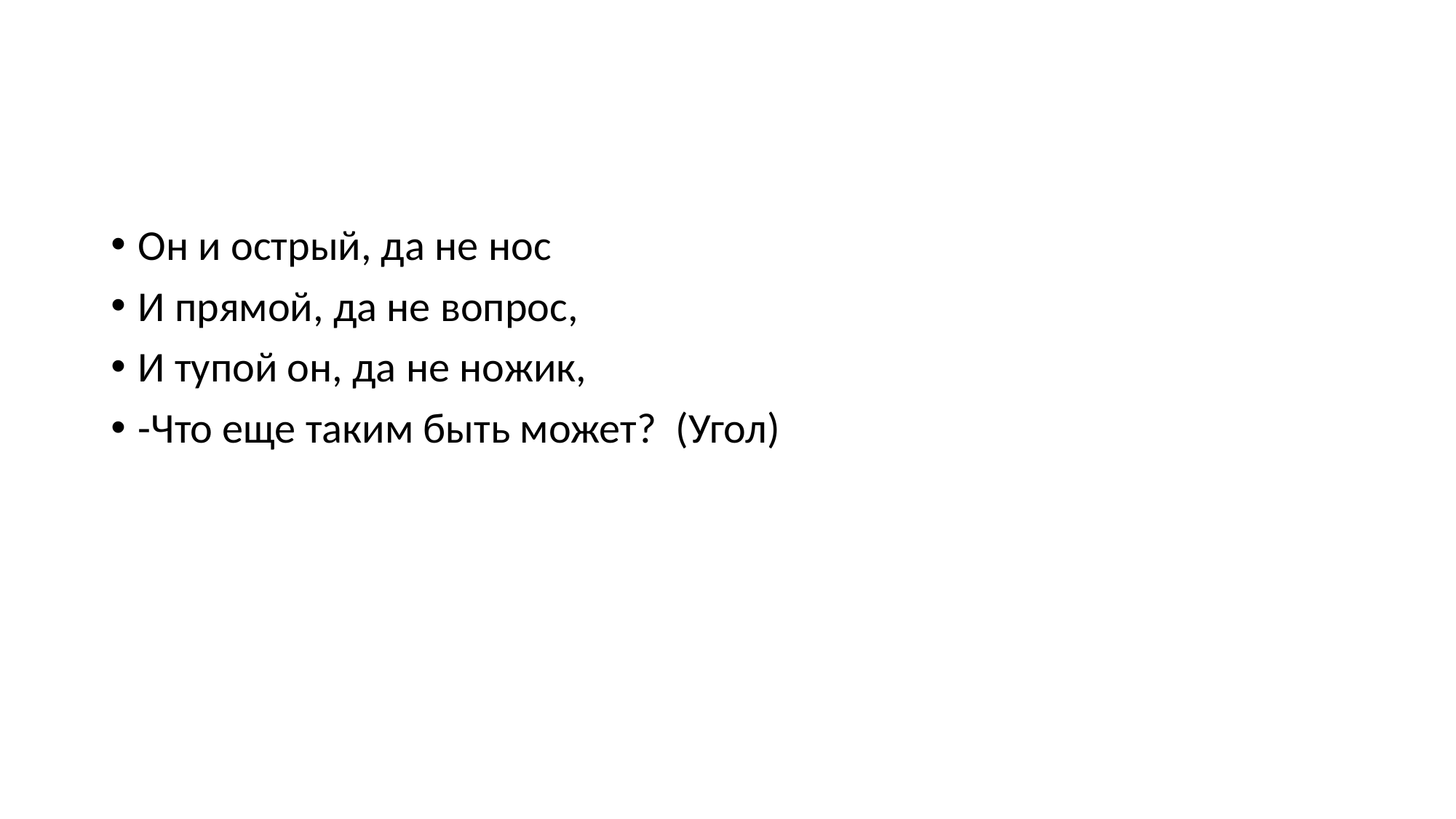

#
Он и острый, да не нос
И прямой, да не вопрос,
И тупой он, да не ножик,
-Что еще таким быть может?  (Угол)